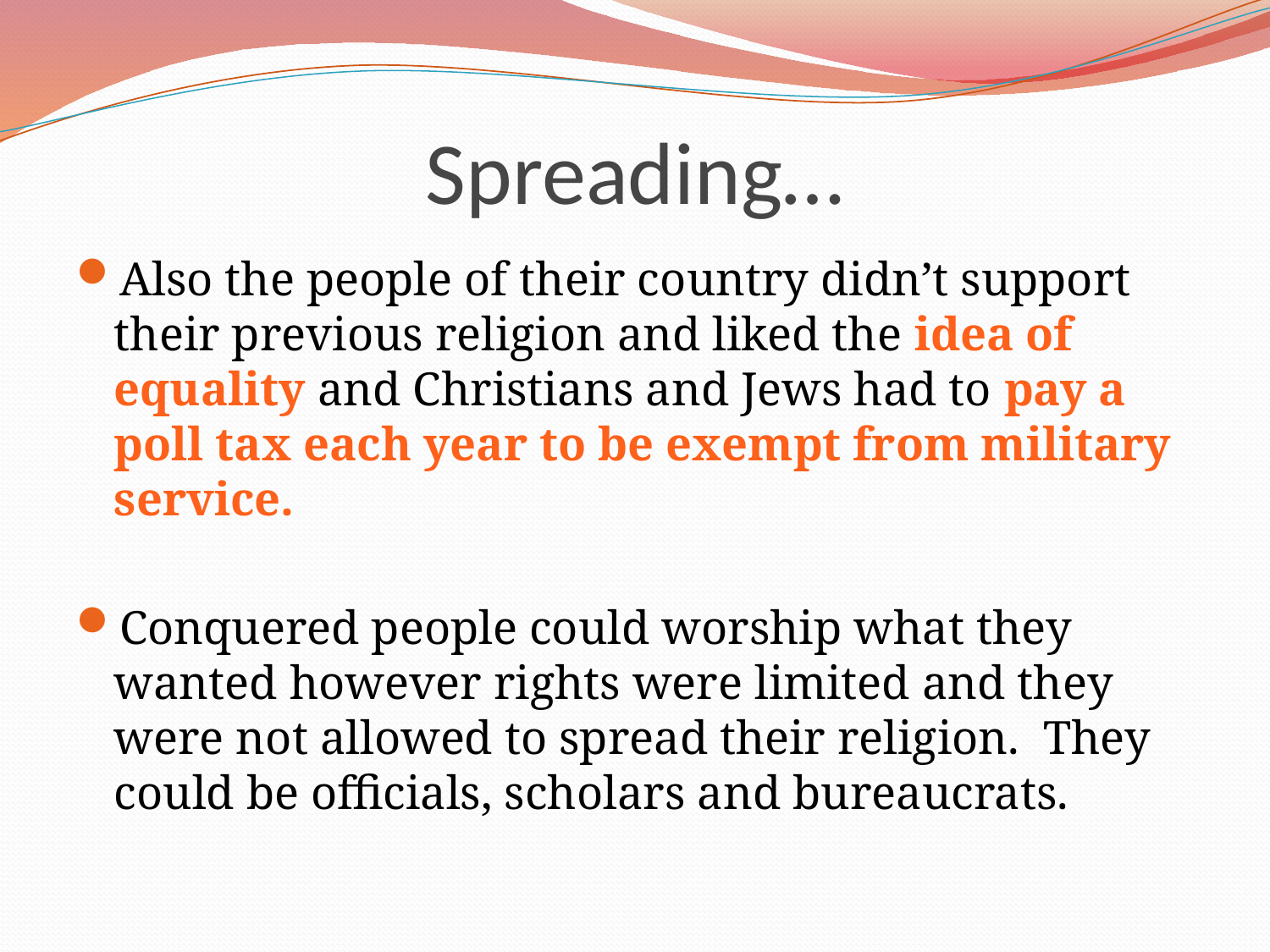

# Spreading…
Also the people of their country didn’t support their previous religion and liked the idea of equality and Christians and Jews had to pay a poll tax each year to be exempt from military service.

Conquered people could worship what they wanted however rights were limited and they were not allowed to spread their religion.  They could be officials, scholars and bureaucrats.